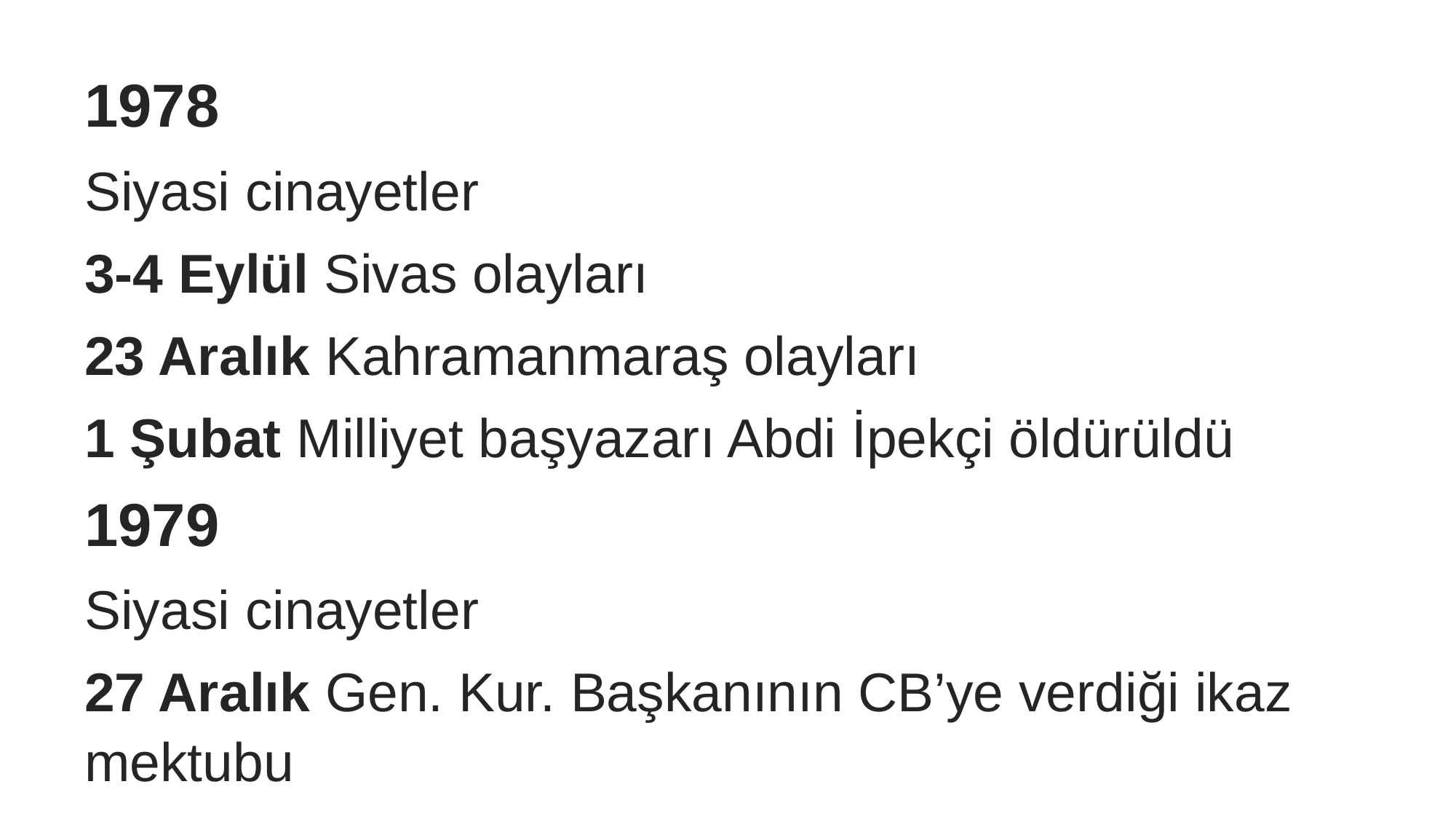

1978
Siyasi cinayetler
3-4 Eylül Sivas olayları
23 Aralık Kahramanmaraş olayları
1 Şubat Milliyet başyazarı Abdi İpekçi öldürüldü
1979
Siyasi cinayetler
27 Aralık Gen. Kur. Başkanının CB’ye verdiği ikaz mektubu